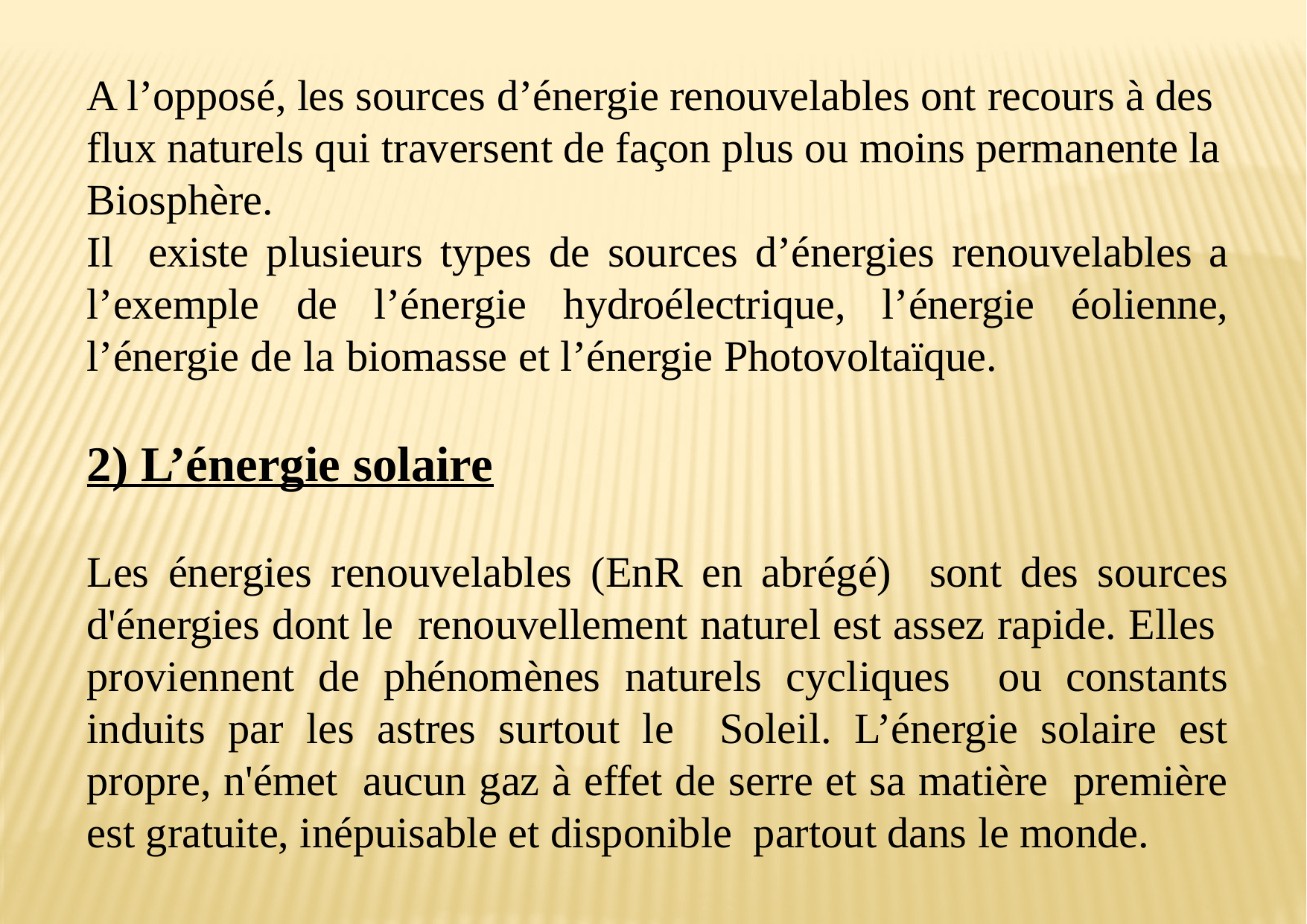

A l’opposé, les sources d’énergie renouvelables ont recours à des flux naturels qui traversent de façon plus ou moins permanente la Biosphère.
Il  existe plusieurs types de sources d’énergies renouvelables a l’exemple de l’énergie hydroélectrique, l’énergie éolienne, l’énergie de la biomasse et l’énergie Photovoltaïque.

2) L’énergie solaire

Les énergies renouvelables (EnR en abrégé)  sont des sources d'énergies dont le  renouvellement naturel est assez rapide. Elles  proviennent de phénomènes naturels cycliques  ou constants induits par les astres surtout le  Soleil. L’énergie solaire est propre, n'émet  aucun gaz à effet de serre et sa matière  première est gratuite, inépuisable et disponible  partout dans le monde.